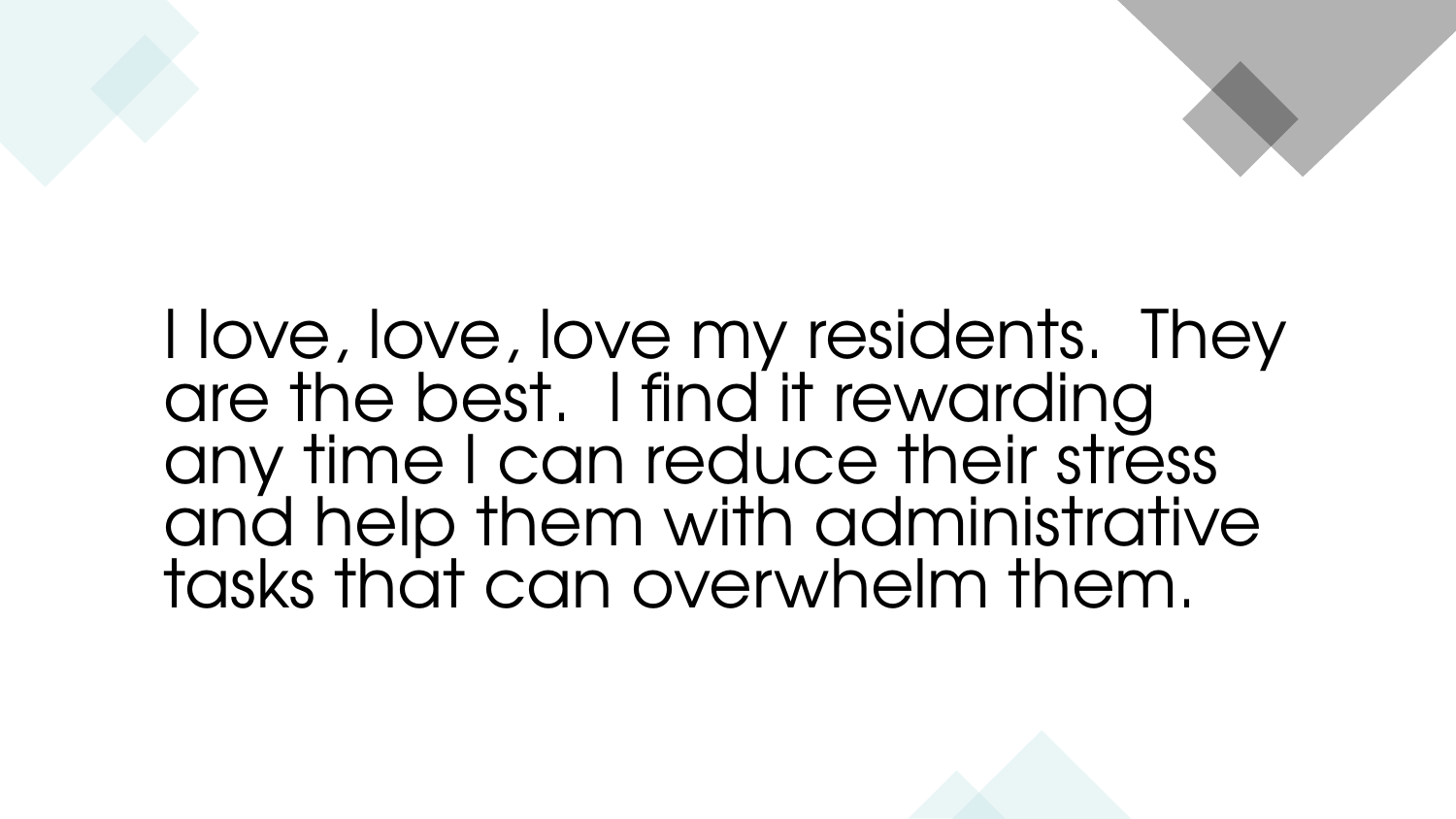

| I love, love, love my residents. They are the best. I find it rewarding any time I can reduce their stress and help them with administrative tasks that can overwhelm them. |
| --- |